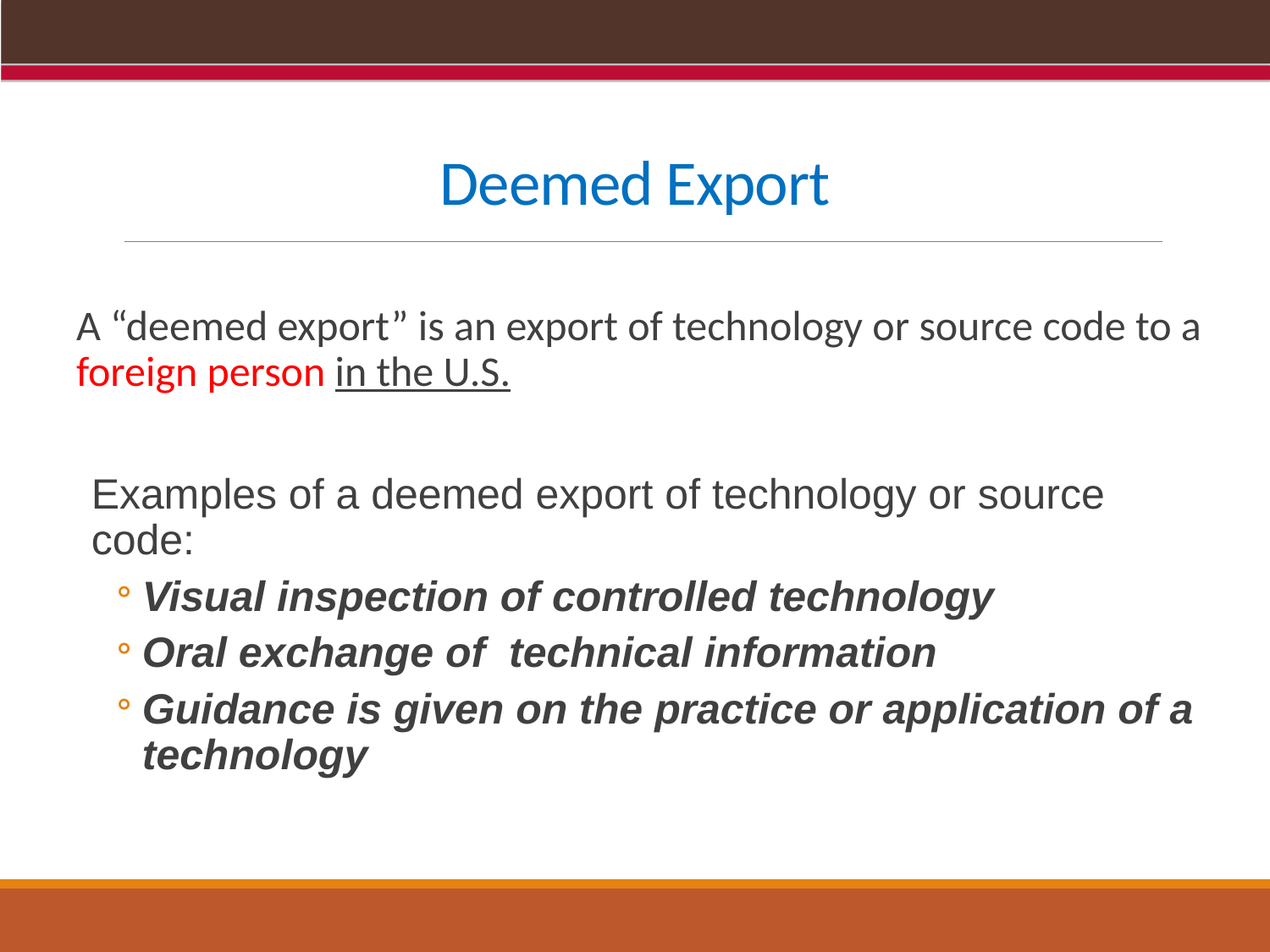

# Deemed Export

A “deemed export” is an export of technology or source code to a foreign person in the U.S.

Examples of a deemed export of technology or source code:
Visual inspection of controlled technology
Oral exchange of  technical information
Guidance is given on the practice or application of a technology